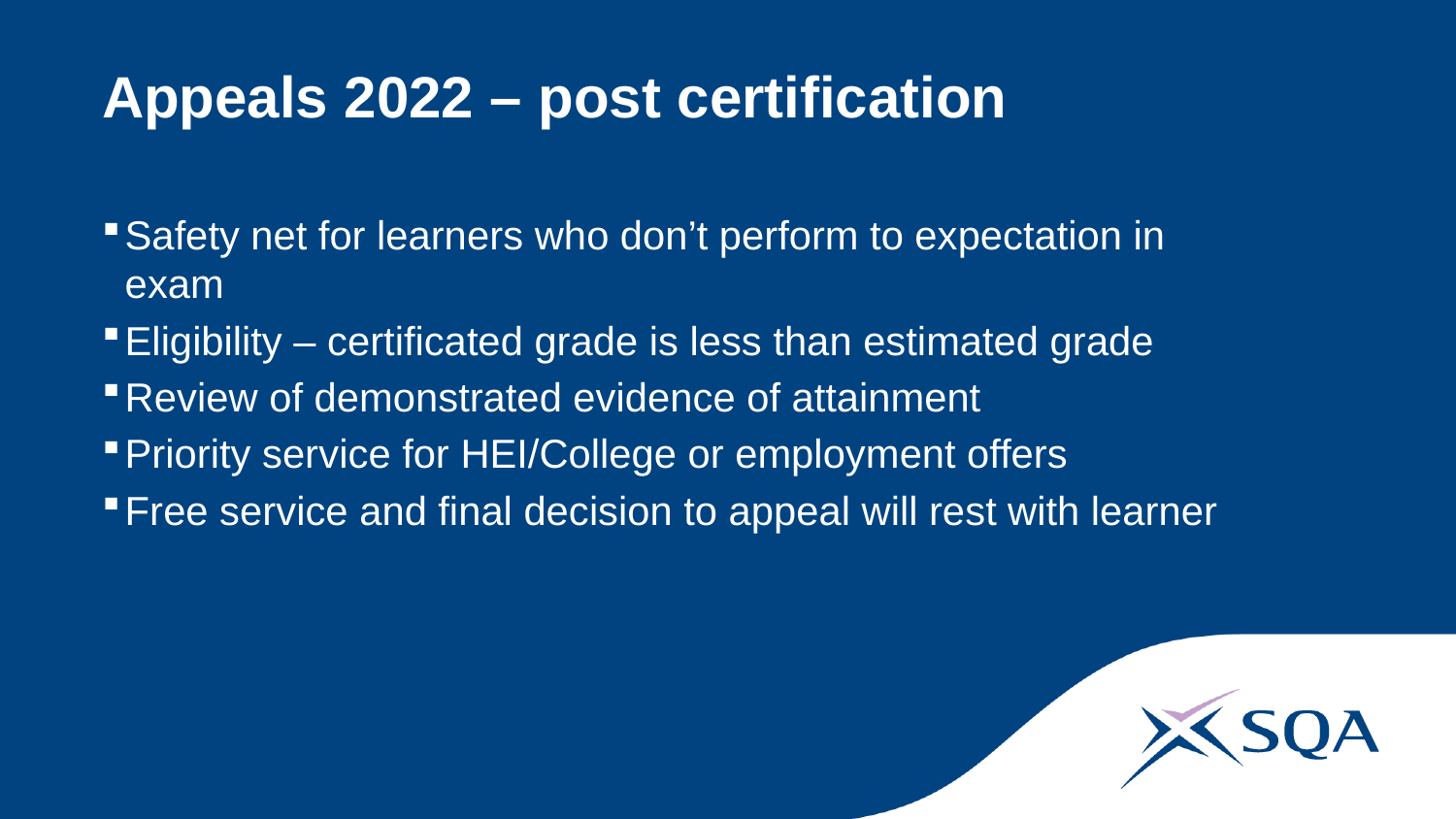

# Appeals 2022 – post certification
Safety net for learners who don’t perform to expectation in exam
Eligibility – certificated grade is less than estimated grade
Review of demonstrated evidence of attainment
Priority service for HEI/College or employment offers
Free service and final decision to appeal will rest with learner